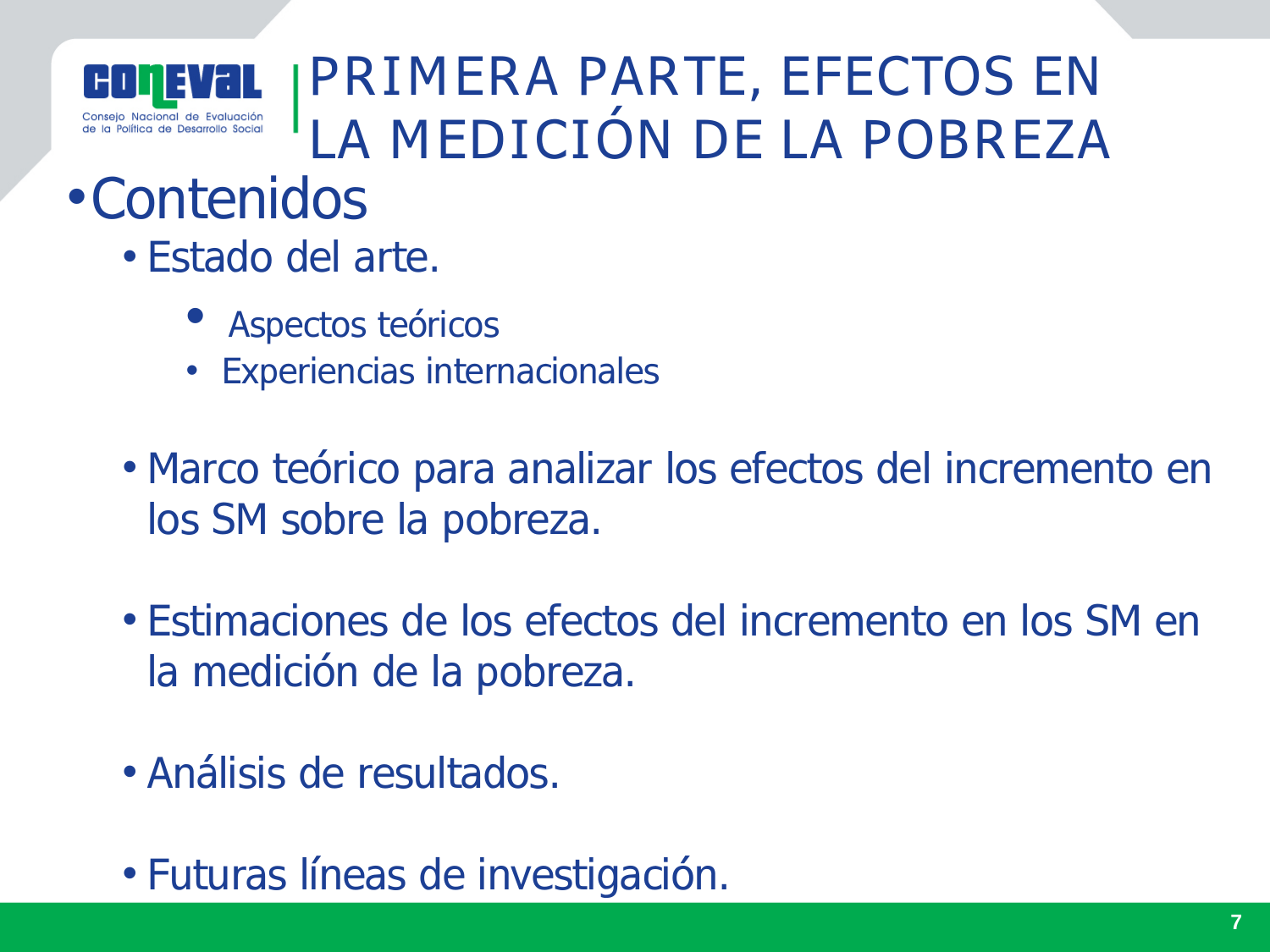

PRIMERA PARTE, EFECTOS EN LA MEDICIÓN DE LA POBREZA
Contenidos
Estado del arte.
 Aspectos teóricos
 Experiencias internacionales

Marco teórico para analizar los efectos del incremento en los SM sobre la pobreza.

Estimaciones de los efectos del incremento en los SM en la medición de la pobreza.

Análisis de resultados.

Futuras líneas de investigación.
7